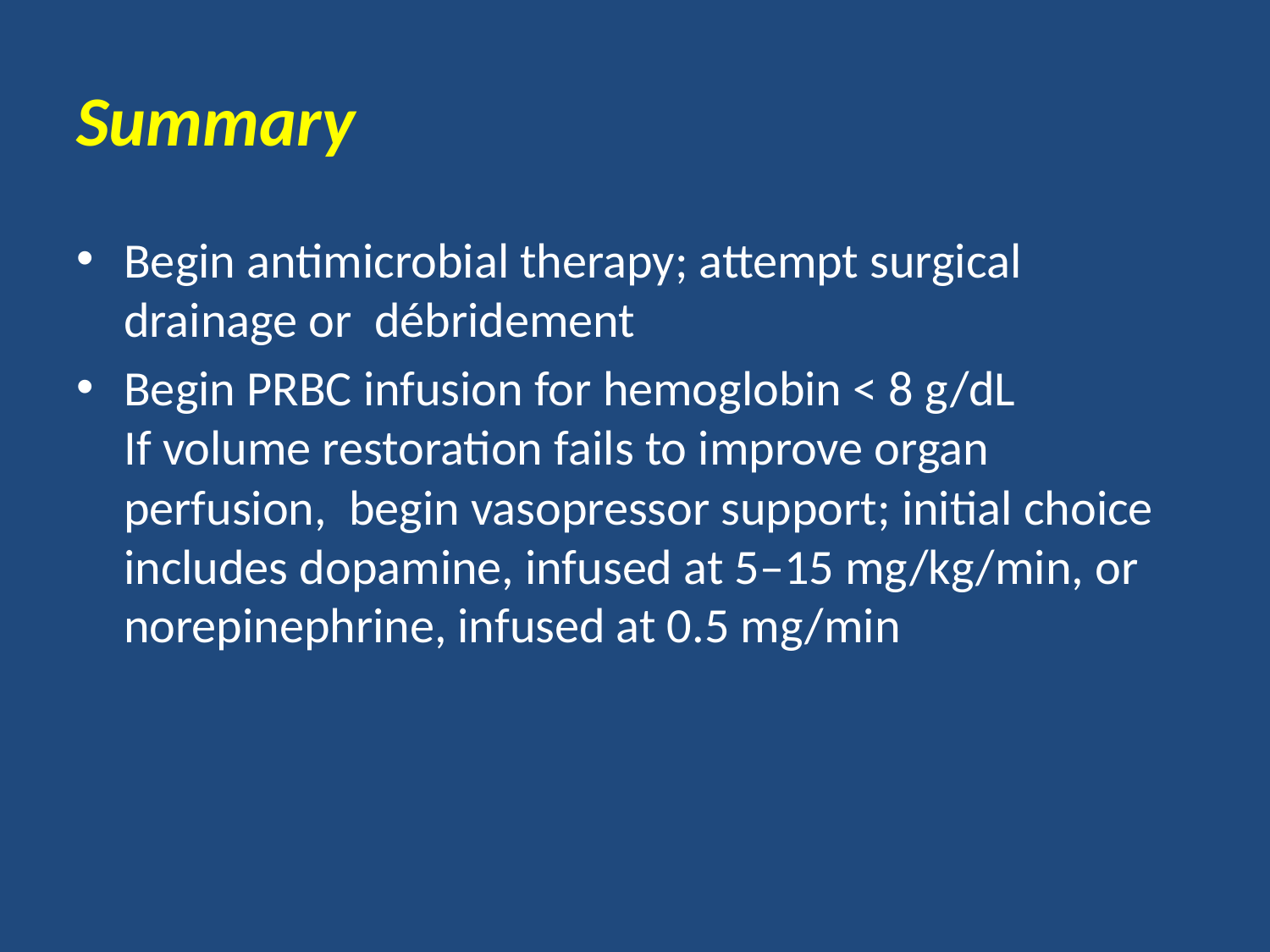

# Summary
Begin antimicrobial therapy; attempt surgical drainage or  débridement
Begin PRBC infusion for hemoglobin < 8 g/dL
If volume restoration fails to improve organ perfusion,  begin vasopressor support; initial choice includes dopamine, infused at 5–15 mg/kg/min, or norepinephrine, infused at 0.5 mg/min